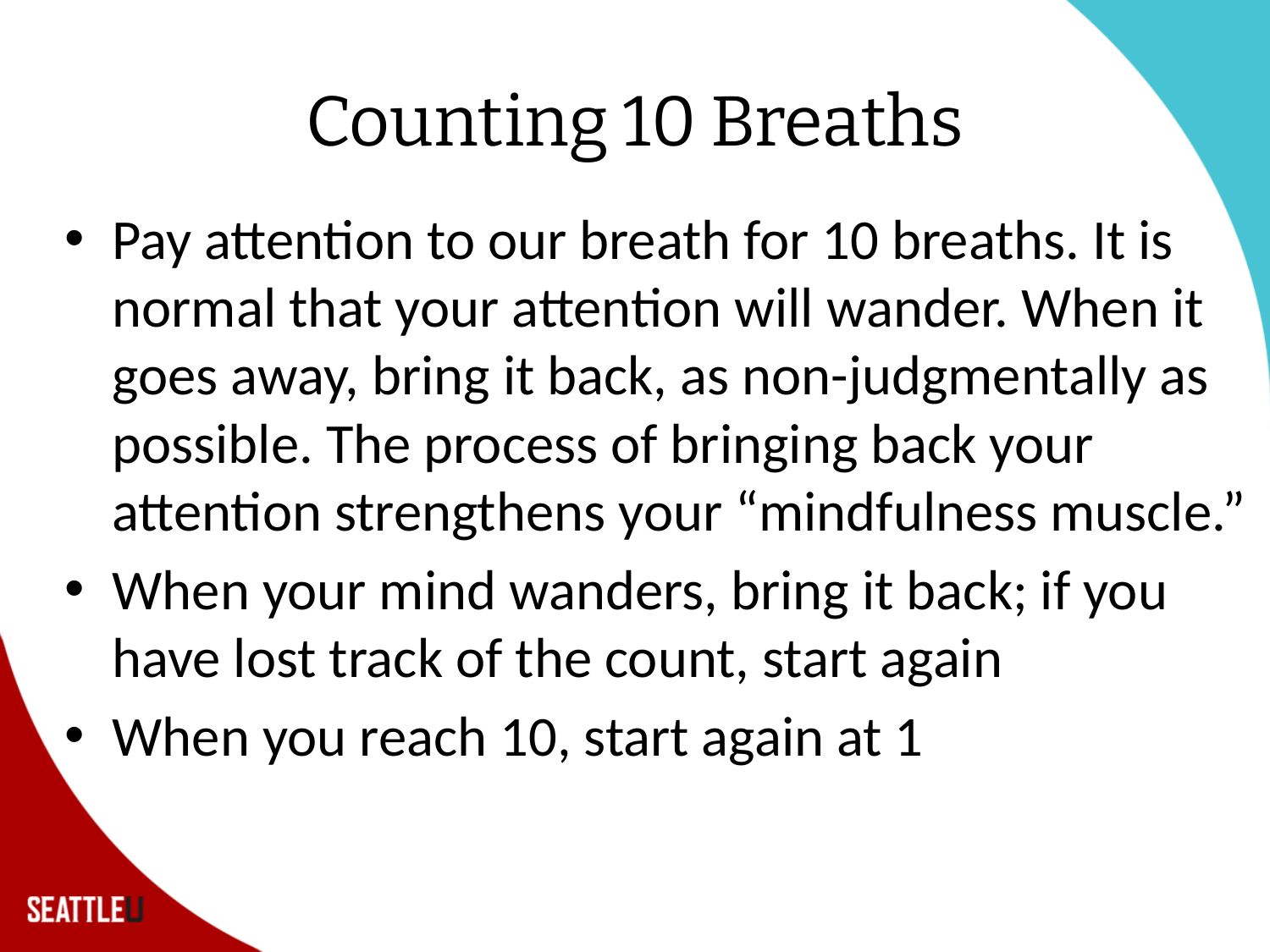

# Counting 10 Breaths
Pay attention to our breath for 10 breaths. It is normal that your attention will wander. When it goes away, bring it back, as non-judgmentally as possible. The process of bringing back your attention strengthens your “mindfulness muscle.”
When your mind wanders, bring it back; if you have lost track of the count, start again
When you reach 10, start again at 1